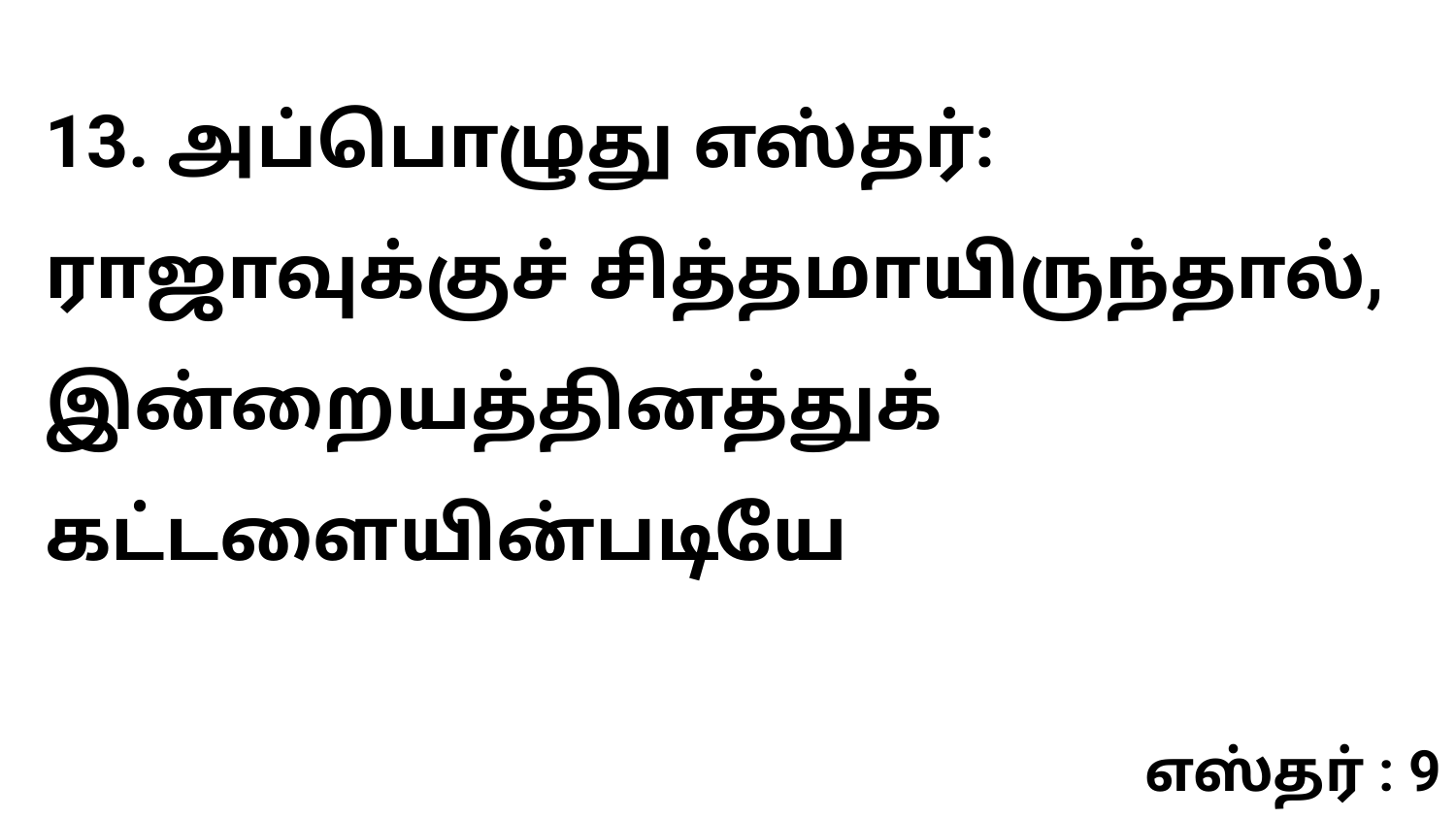

13. அப்பொழுது எஸ்தர்: ராஜாவுக்குச் சித்தமாயிருந்தால், இன்றையத்தினத்துக் கட்டளையின்படியே
எஸ்தர் : 9